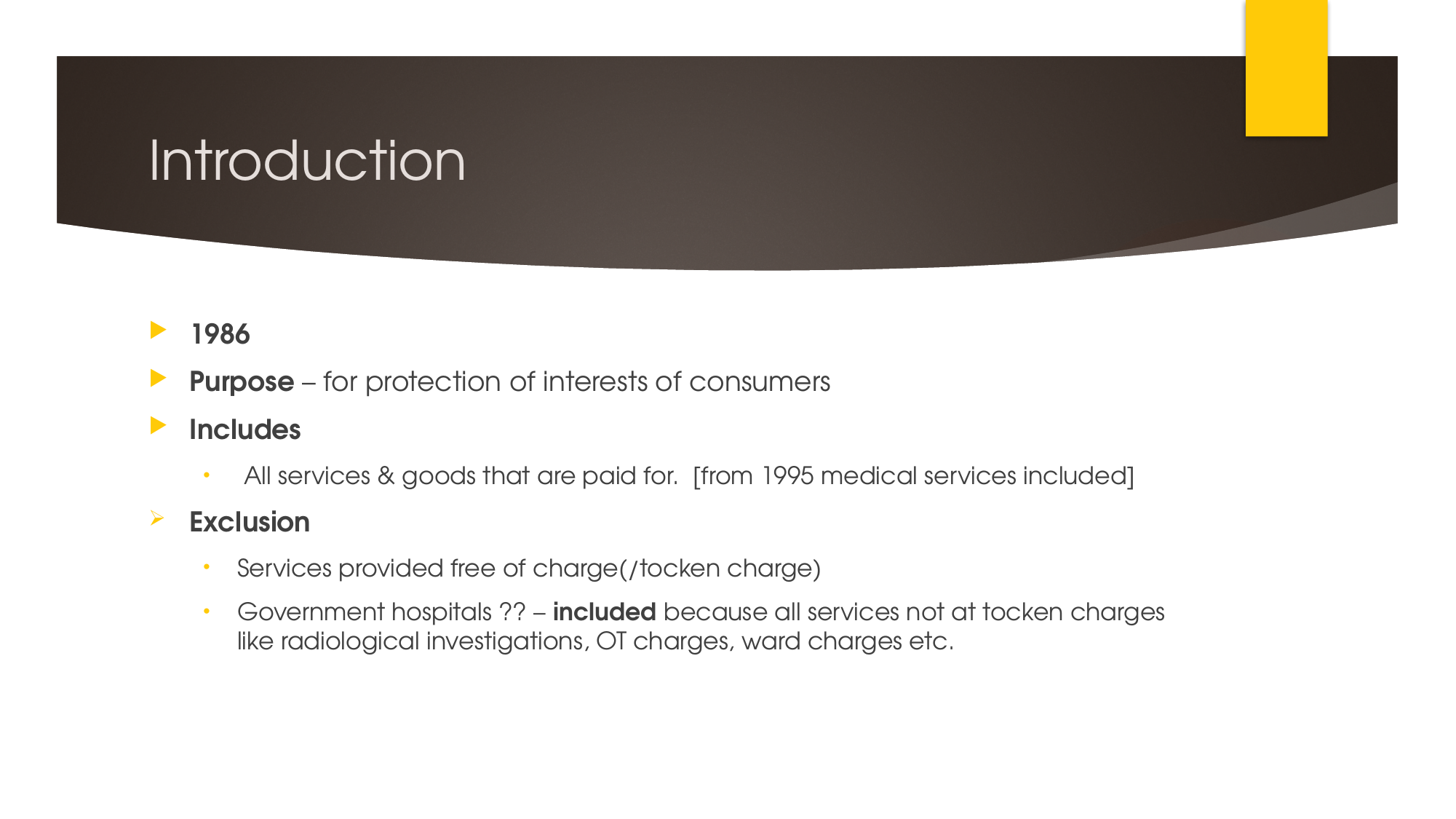

# Introduction
1986
Purpose – for protection of interests of consumers
Includes
 All services & goods that are paid for.  [from 1995 medical services included]
Exclusion
Services provided free of charge(/tocken charge)
Government hospitals ?? – included because all services not at tocken charges like radiological investigations, OT charges, ward charges etc.